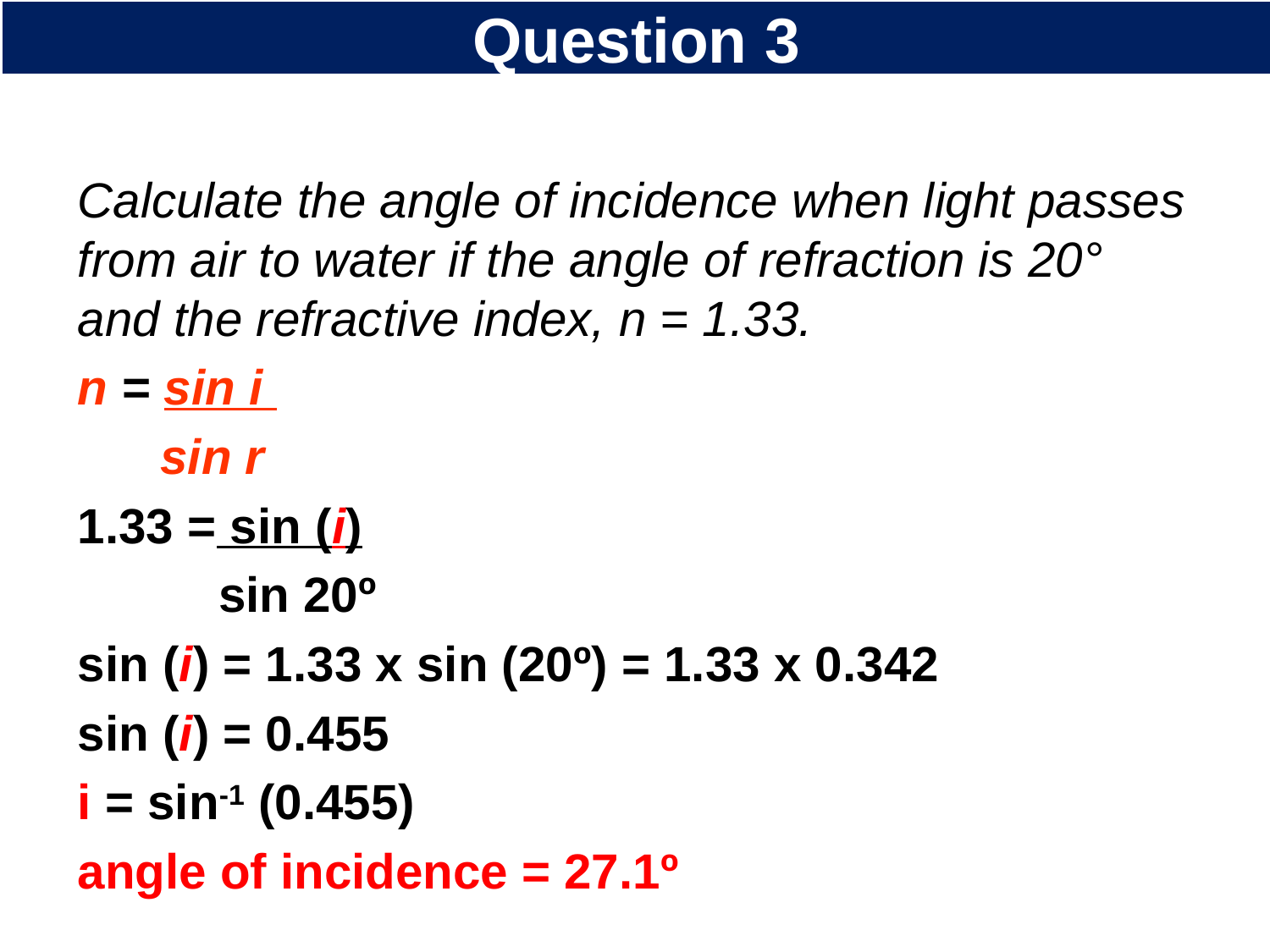

# Question 3
Calculate the angle of incidence when light passes from air to water if the angle of refraction is 20° and the refractive index, n = 1.33.
n = sin i
      sin r
1.33 = sin (i)
	 sin 20º
sin (i) = 1.33 x sin (20º) = 1.33 x 0.342
sin (i) = 0.455
i = sin-1 (0.455)
angle of incidence = 27.1º